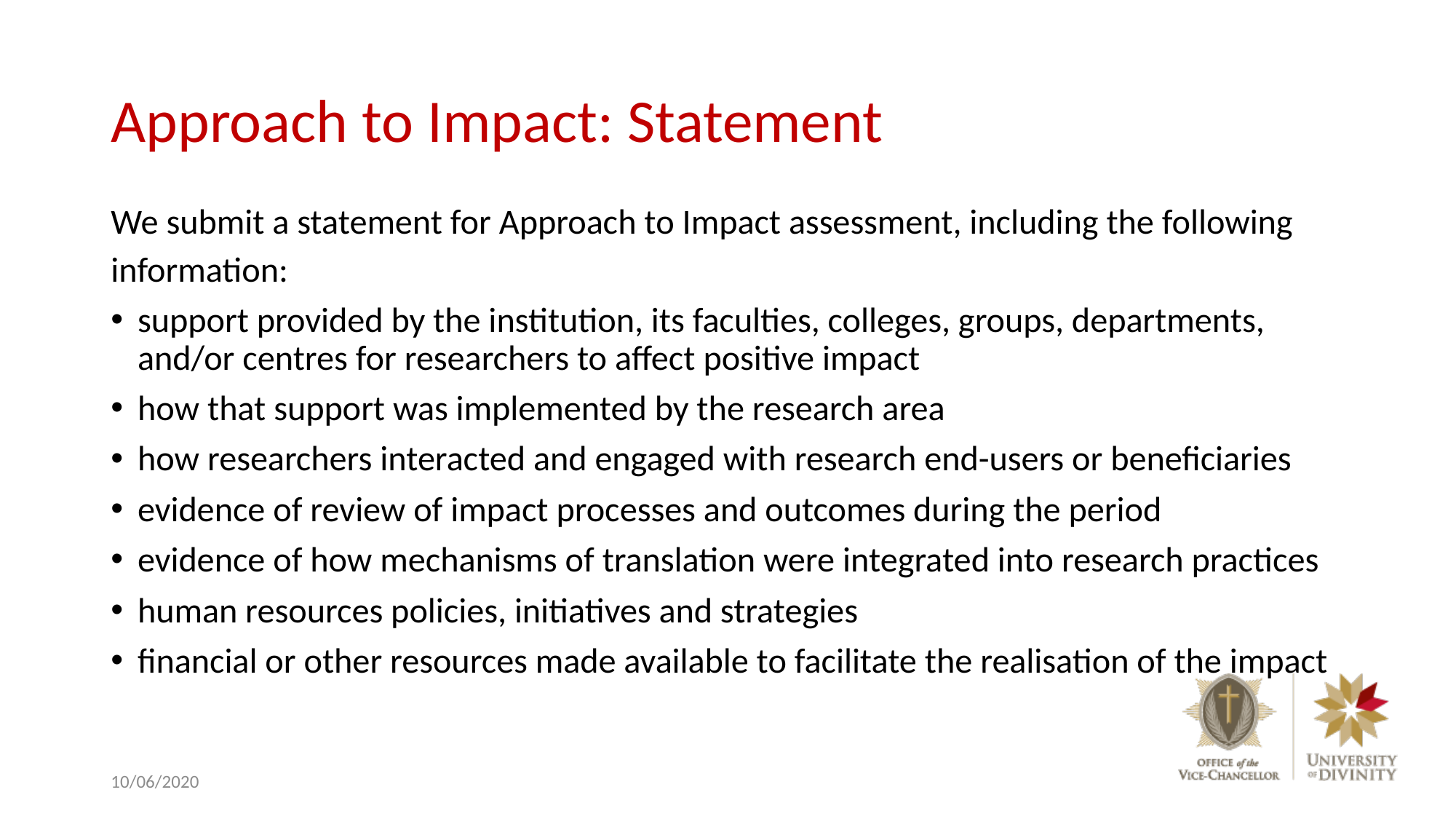

# Approach to Impact: Statement
We submit a statement for Approach to Impact assessment, including the following information:
support provided by the institution, its faculties, colleges, groups, departments, and/or centres for researchers to affect positive impact
how that support was implemented by the research area
how researchers interacted and engaged with research end-users or beneficiaries
evidence of review of impact processes and outcomes during the period
evidence of how mechanisms of translation were integrated into research practices
human resources policies, initiatives and strategies
financial or other resources made available to facilitate the realisation of the impact

10/06/2020